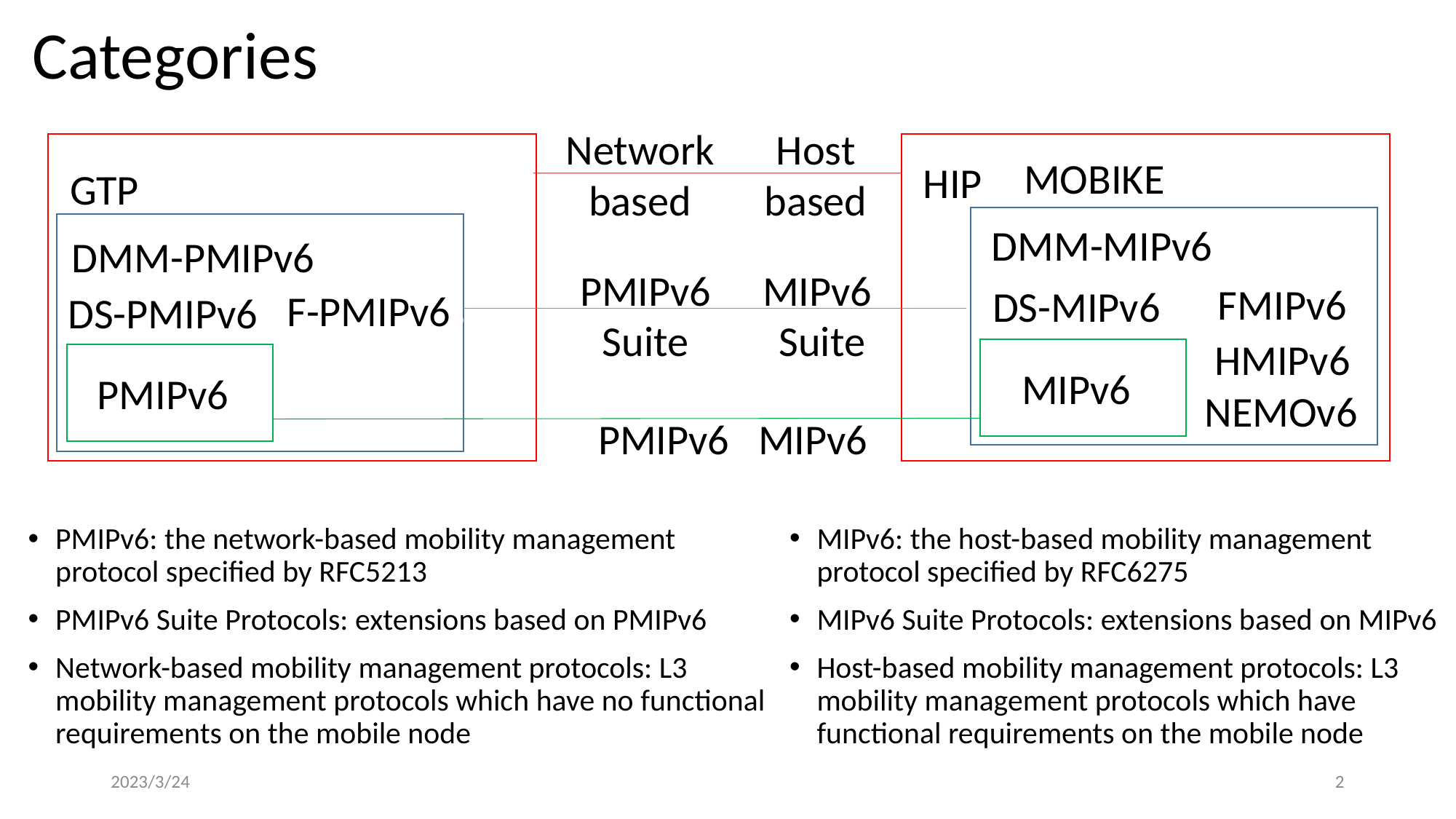

# Categories

Network based
Host
based
HIP 6
GTP6
MOBIKE 6

DMM-MIPv66
DMM-PMIPv66
FMIPv66
DS-MIPv66
F-PMIPv66
DS-PMIPv66
PMIPv6 Suite
MIPv6
Suite
HMIPv66
MIPv66
PMIPv66
NEMOv66
PMIPv6   MIPv66
MIPv6: the host-based mobility management protocol specified by RFC6275
MIPv6 Suite Protocols: extensions based on MIPv6
Host-based mobility management protocols: L3 mobility management protocols which have functional requirements on the mobile node
PMIPv6: the network-based mobility management protocol specified by RFC5213
PMIPv6 Suite Protocols: extensions based on PMIPv6
Network-based mobility management protocols: L3 mobility management protocols which have no functional requirements on the mobile node
2023/3/24
2